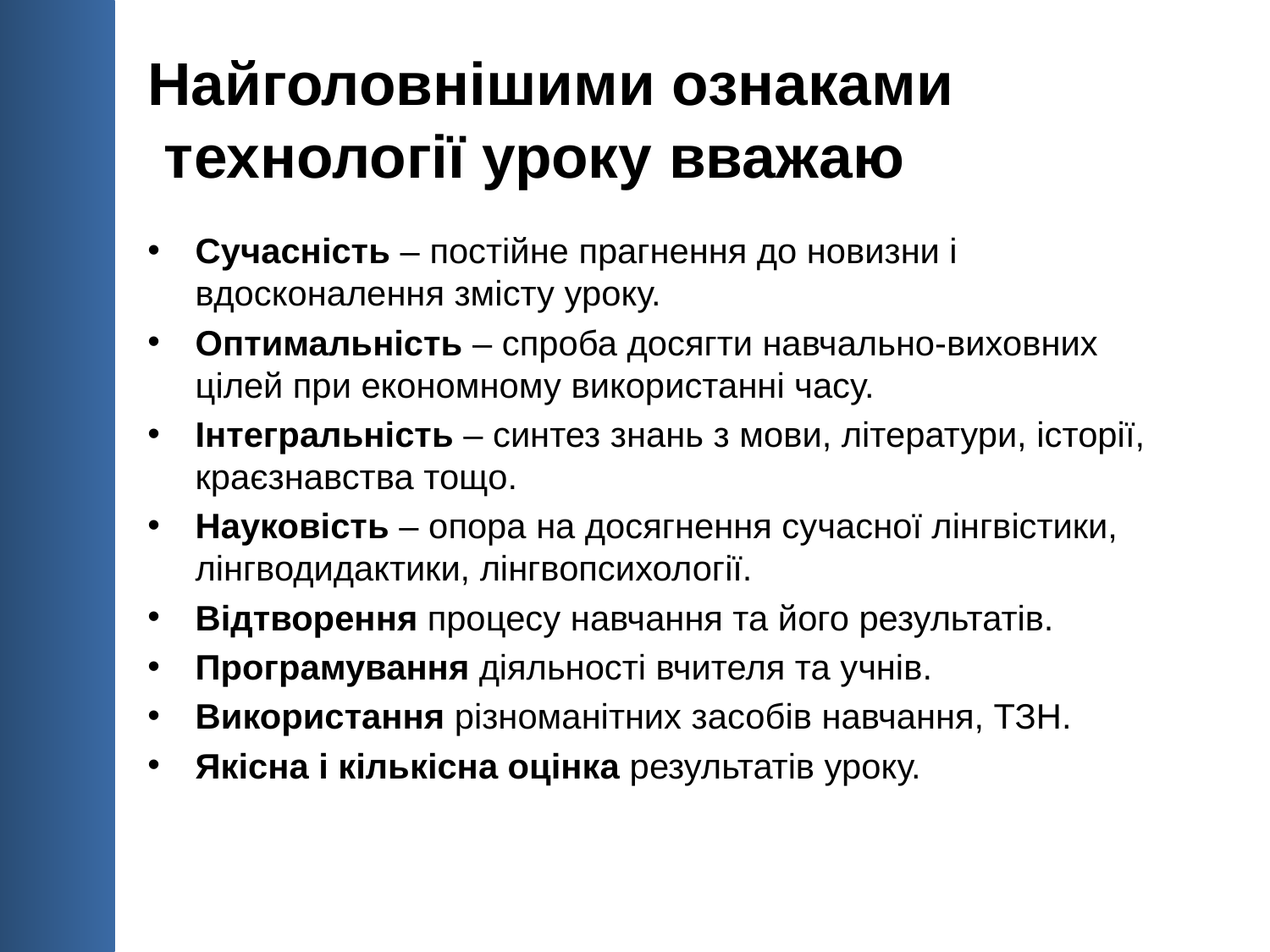

# Найголовнішими ознаками технології уроку вважаю
Сучасність – постійне прагнення до новизни і вдосконалення змісту уроку.
Оптимальність – спроба досягти навчально-виховних цілей при економному використанні часу.
Інтегральність – синтез знань з мови, літератури, історії, краєзнавства тощо.
Науковість – опора на досягнення сучасної лінгвістики, лінгводидактики, лінгвопсихології.
Відтворення процесу навчання та його результатів.
Програмування діяльності вчителя та учнів.
Використання різноманітних засобів навчання, ТЗН.
Якісна і кількісна оцінка результатів уроку.